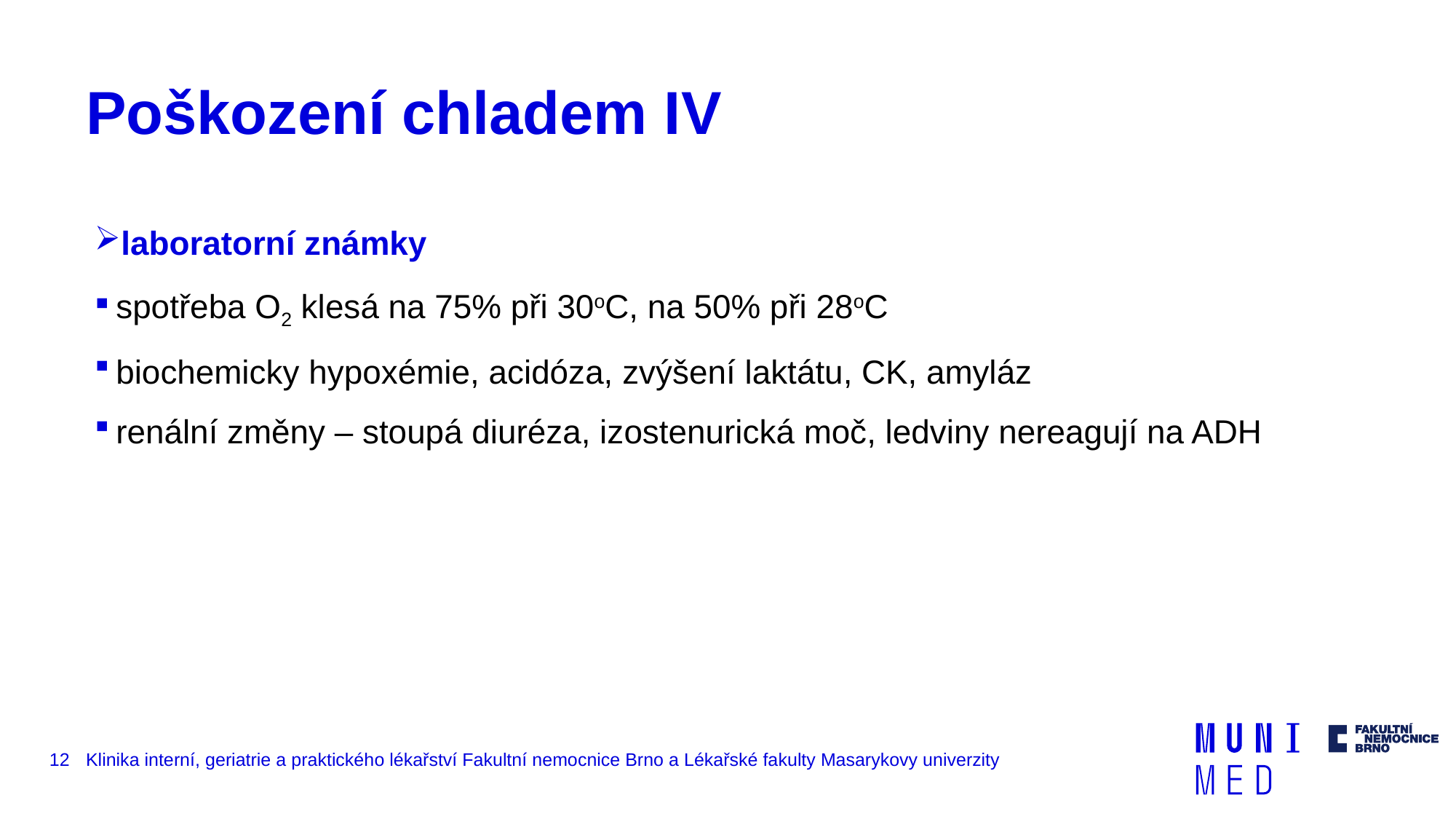

# Poškození chladem IV
laboratorní známky
spotřeba O2 klesá na 75% při 30oC, na 50% při 28oC
biochemicky hypoxémie, acidóza, zvýšení laktátu, CK, amyláz
renální změny – stoupá diuréza, izostenurická moč, ledviny nereagují na ADH
12
Klinika interní, geriatrie a praktického lékařství Fakultní nemocnice Brno a Lékařské fakulty Masarykovy univerzity